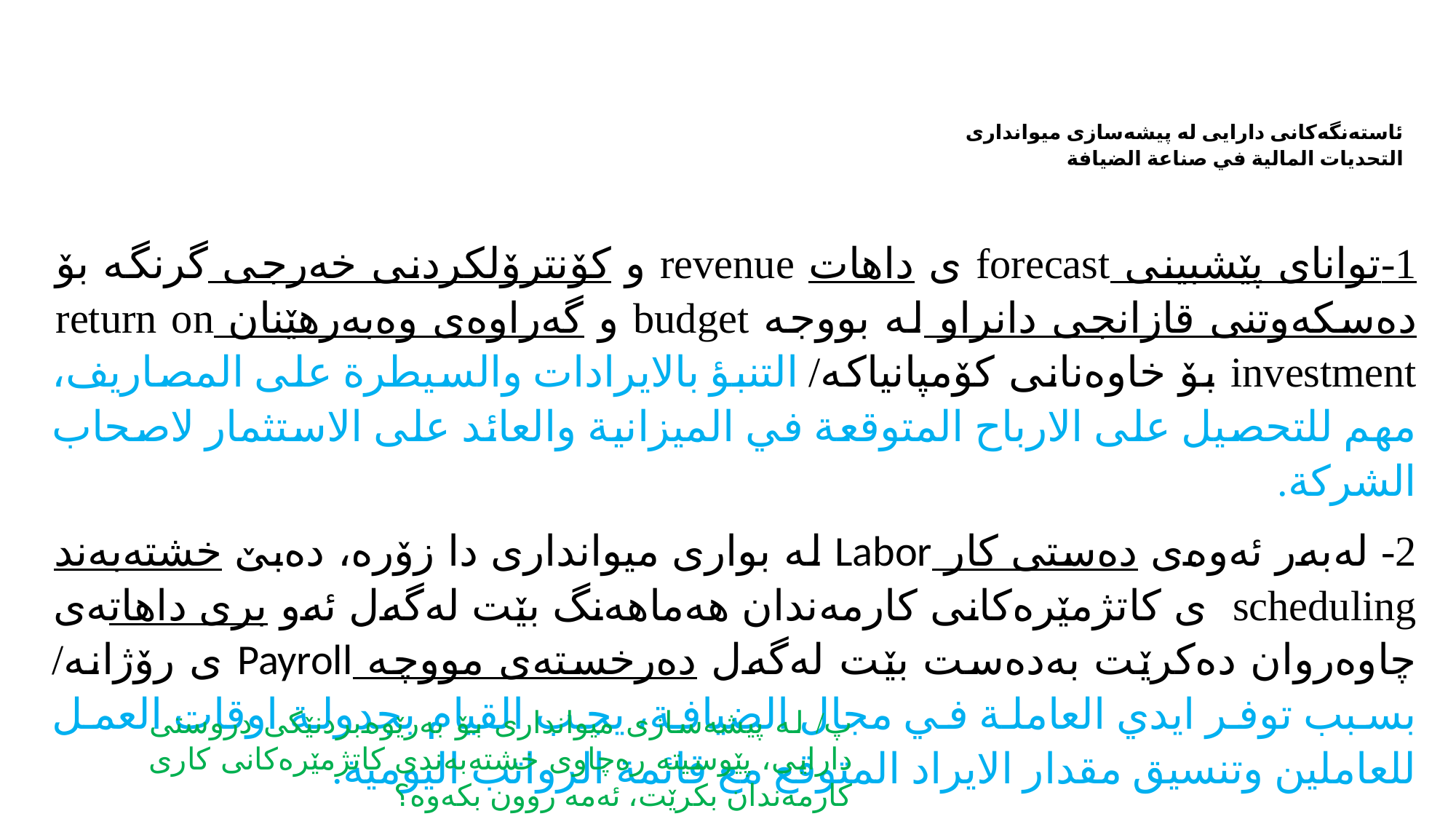

# ئاستەنگەکانی دارایی لە پیشەسازی میوانداری التحديات المالية في صناعة الضيافة

1-توانای پێشبینی forecast ی داهات revenue و کۆنترۆلکردنی خەرجی گرنگە بۆ دەسکەوتنی قازانجی دانراو لە بووجە budget و گەراوەی وەبەرهێنان return on investment بۆ خاوەنانی کۆمپانیاکە/ التنبؤ بالايرادات والسيطرة على المصاريف، مهم للتحصيل على الارباح المتوقعة في الميزانية والعائد على الاستثمار لاصحاب الشركة.
2- لەبەر ئەوەی دەستی کار Labor لە بواری میوانداری دا زۆرە، دەبێ خشتەبەند scheduling  ی کاتژمێرەکانی کارمەندان هەماهەنگ بێت لەگەل ئەو بری داهاتەی چاوەروان دەکرێت بەدەست بێت لەگەل دەرخستەی مووچە Payroll ی رۆژانە/ بسبب توفر ايدي العاملة في مجال الضيافة، يجب القيام بجدولة اوقات العمل للعاملين وتنسيق مقدار الايراد المتوقع مع قائمة الرواتب اليومية.
پ/ لە پیشەسازی میوانداری بۆ بەرێوەبردنێکی دروستی دارایی، پێوسیتە رەچاوی خشتەبەندی کاتژمێرەکانی کاری کارمەندان بکرێت، ئەمە روون بکەوە؟